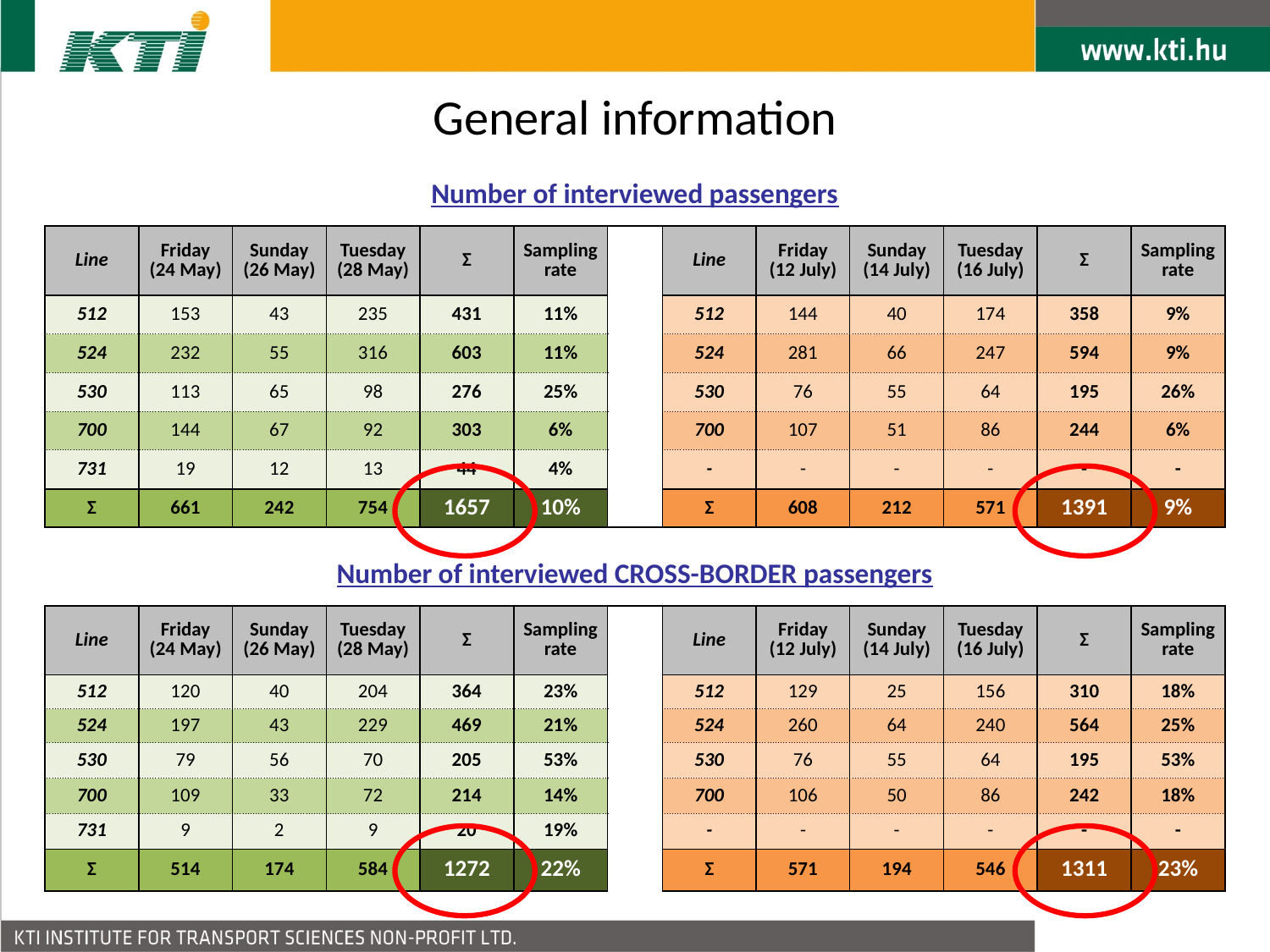

General information
| Number of interviewed passengers |  |  |  |  |  |  |  |  |  |  |  |  |
| --- | --- | --- | --- | --- | --- | --- | --- | --- | --- | --- | --- | --- |
| Line | Friday (24 May) | Sunday (26 May) | Tuesday (28 May) | Σ | Sampling rate |  | Line | Friday (12 July) | Sunday (14 July) | Tuesday (16 July) | Σ | Sampling rate |
| 512 | 153 | 43 | 235 | 431 | 11% |  | 512 | 144 | 40 | 174 | 358 | 9% |
| 524 | 232 | 55 | 316 | 603 | 11% |  | 524 | 281 | 66 | 247 | 594 | 9% |
| 530 | 113 | 65 | 98 | 276 | 25% |  | 530 | 76 | 55 | 64 | 195 | 26% |
| 700 | 144 | 67 | 92 | 303 | 6% |  | 700 | 107 | 51 | 86 | 244 | 6% |
| 731 | 19 | 12 | 13 | 44 | 4% |  | - | - | - | - | - | - |
| Σ | 661 | 242 | 754 | 1657 | 10% |  | Σ | 608 | 212 | 571 | 1391 | 9% |
|  |  |  |  |  |  |  |  |  |  |  |  |  |
| Number of interviewed CROSS-BORDER passengers |  |  |  |  |  |  |  |  |  |  |  |  |
| Line | Friday (24 May) | Sunday (26 May) | Tuesday (28 May) | Σ | Sampling rate |  | Line | Friday (12 July) | Sunday (14 July) | Tuesday (16 July) | Σ | Sampling rate |
| 512 | 120 | 40 | 204 | 364 | 23% |  | 512 | 129 | 25 | 156 | 310 | 18% |
| 524 | 197 | 43 | 229 | 469 | 21% |  | 524 | 260 | 64 | 240 | 564 | 25% |
| 530 | 79 | 56 | 70 | 205 | 53% |  | 530 | 76 | 55 | 64 | 195 | 53% |
| 700 | 109 | 33 | 72 | 214 | 14% |  | 700 | 106 | 50 | 86 | 242 | 18% |
| 731 | 9 | 2 | 9 | 20 | 19% |  | - | - | - | - | - | - |
| Σ | 514 | 174 | 584 | 1272 | 22% |  | Σ | 571 | 194 | 546 | 1311 | 23% |